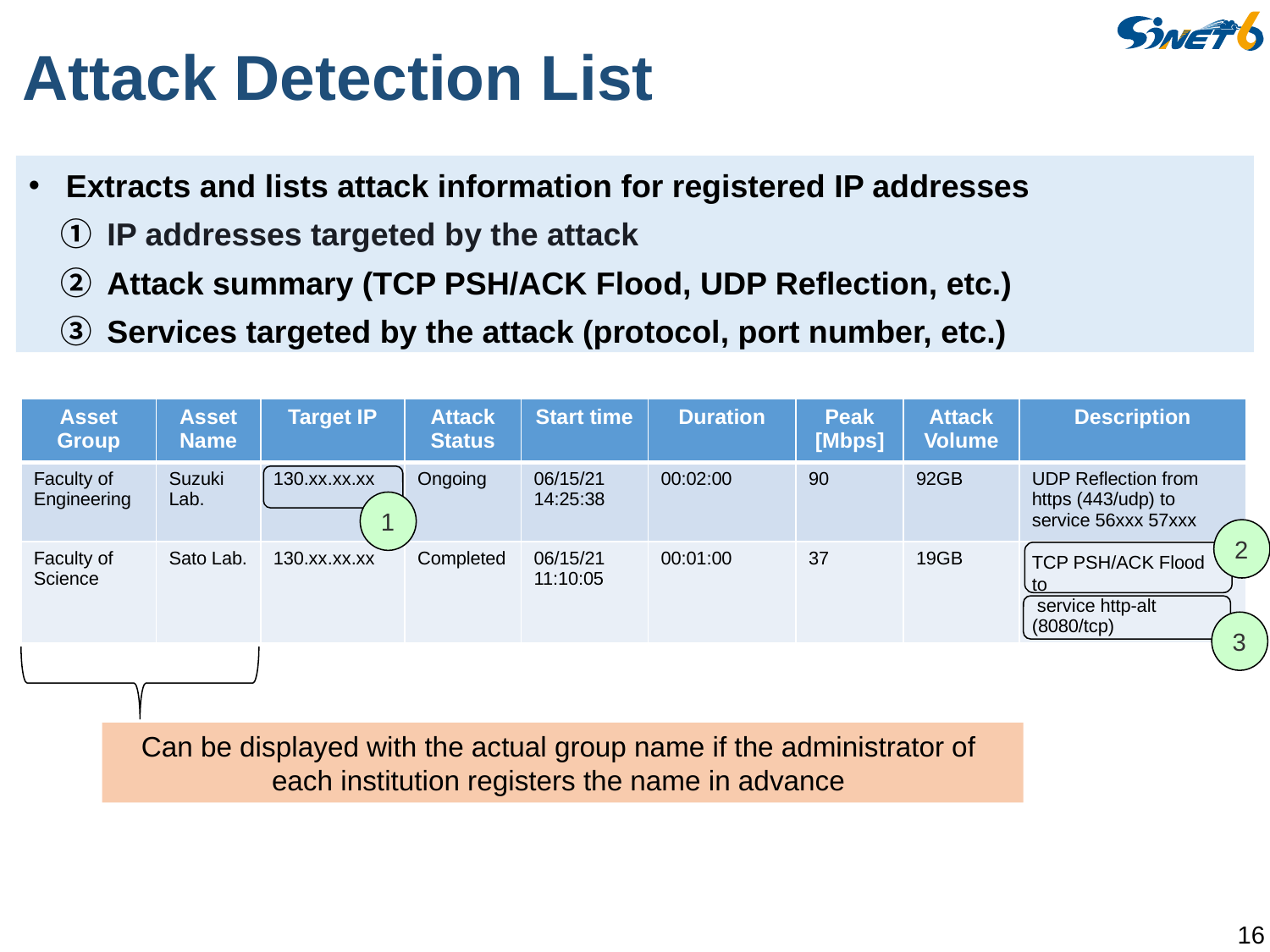

Attack Detection List
Extracts and lists attack information for registered IP addresses
　① IP addresses targeted by the attack
　② Attack summary (TCP PSH/ACK Flood, UDP Reflection, etc.)
　③ Services targeted by the attack (protocol, port number, etc.)
| Asset Group | Asset Name | Target IP | Attack Status | Start time | Duration | Peak [Mbps] | Attack Volume | Description |
| --- | --- | --- | --- | --- | --- | --- | --- | --- |
| Faculty of Engineering | Suzuki Lab. | 130.xx.xx.xx | Ongoing | 06/15/21 14:25:38 | 00:02:00 | 90 | 92GB | UDP Reflection from https (443/udp) to service 56xxx 57xxx |
| Faculty of Science | Sato Lab. | 130.xx.xx.xx | Completed | 06/15/21 11:10:05 | 00:01:00 | 37 | 19GB | TCP PSH/ACK Flood　to service http-alt (8080/tcp) |

1
2

3
Can be displayed with the actual group name if the administrator of
each institution registers the name in advance
16